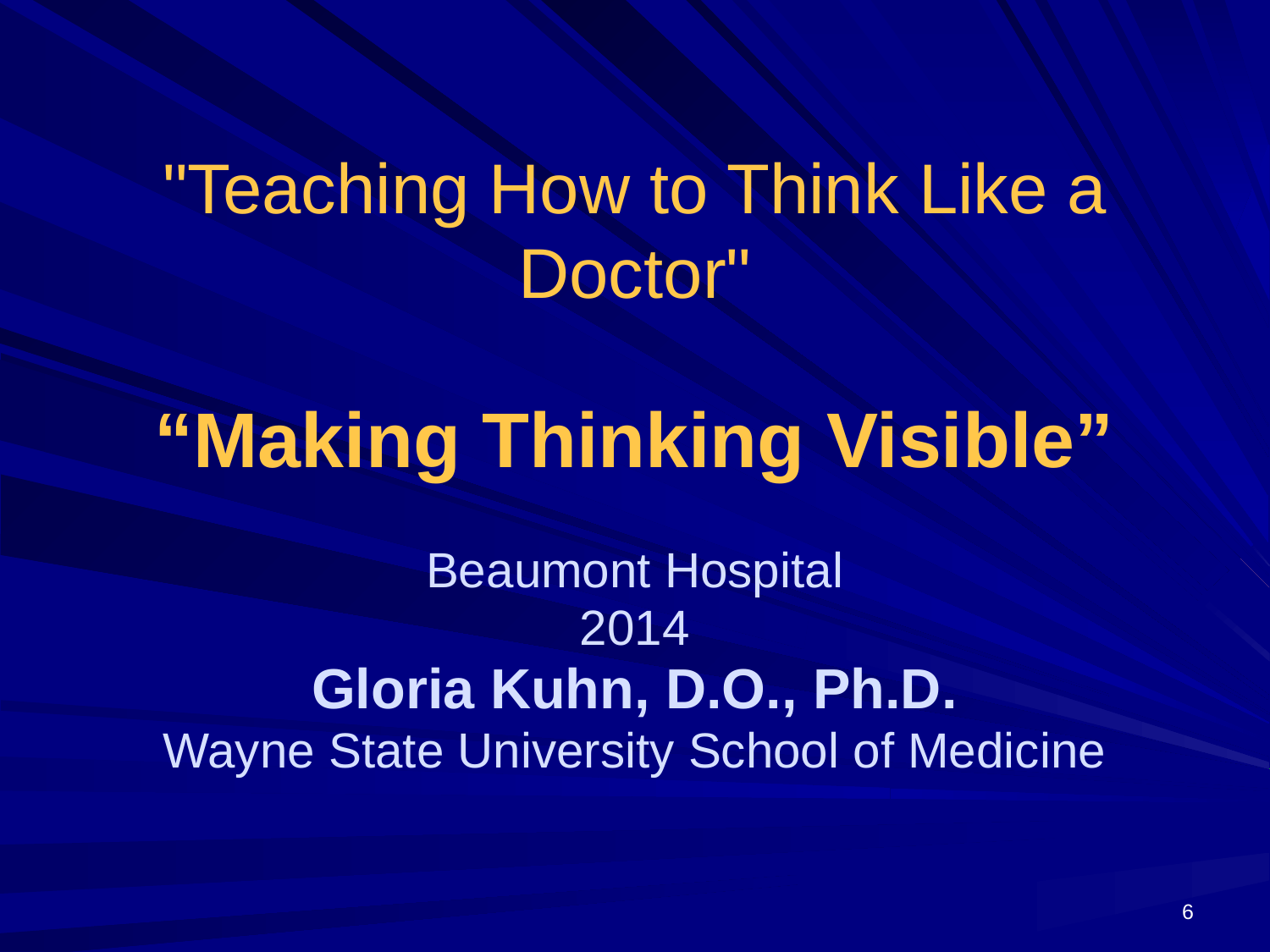

# "Teaching How to Think Like a Doctor"
“Making Thinking Visible”

Beaumont Hospital
2014
Gloria Kuhn, D.O., Ph.D.
Wayne State University School of Medicine

6